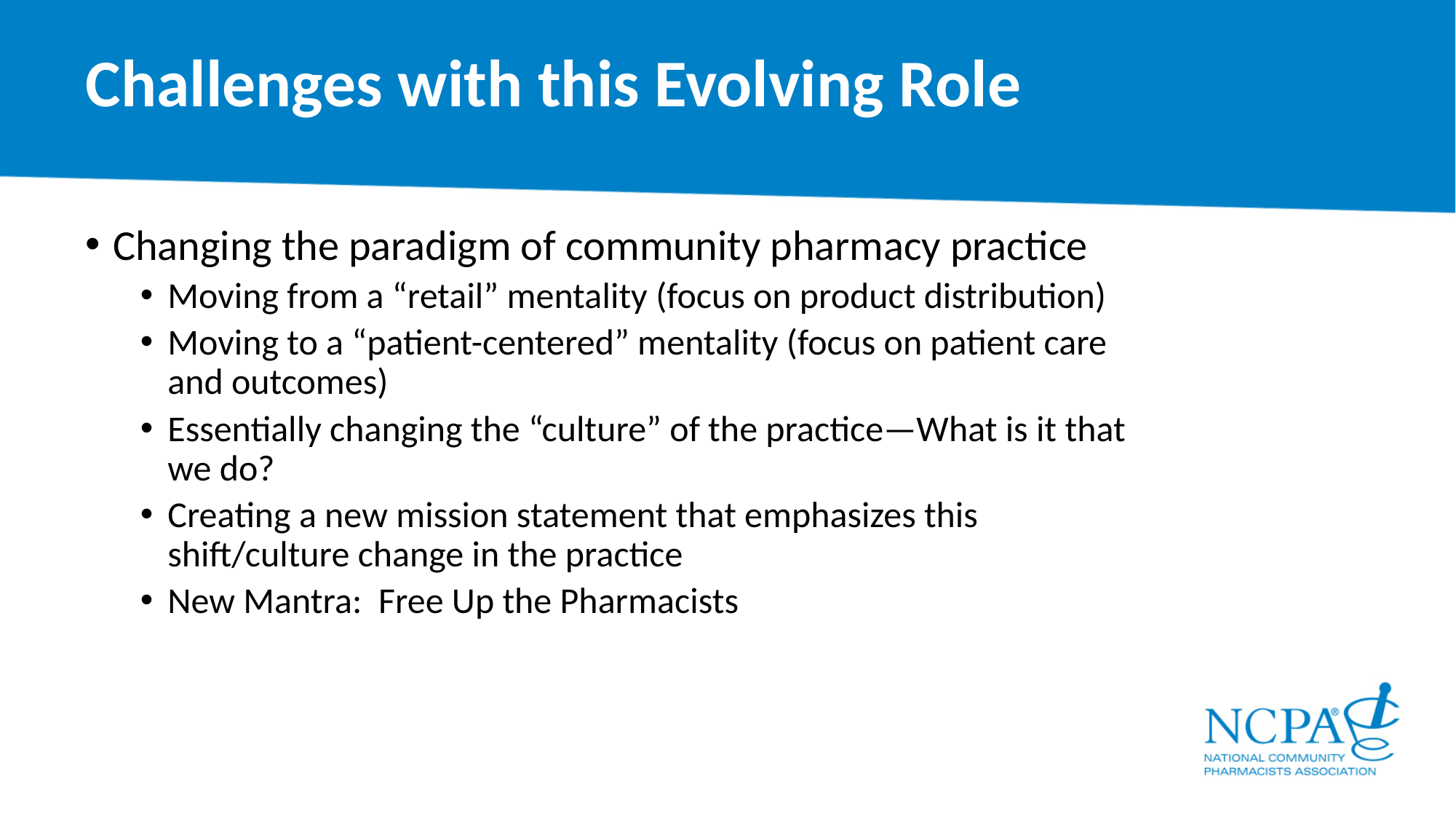

# Challenges with this Evolving Role
Changing the paradigm of community pharmacy practice
Moving from a “retail” mentality (focus on product distribution)
Moving to a “patient-centered” mentality (focus on patient care and outcomes)
Essentially changing the “culture” of the practice—What is it that we do?
Creating a new mission statement that emphasizes this shift/culture change in the practice
New Mantra:  Free Up the Pharmacists